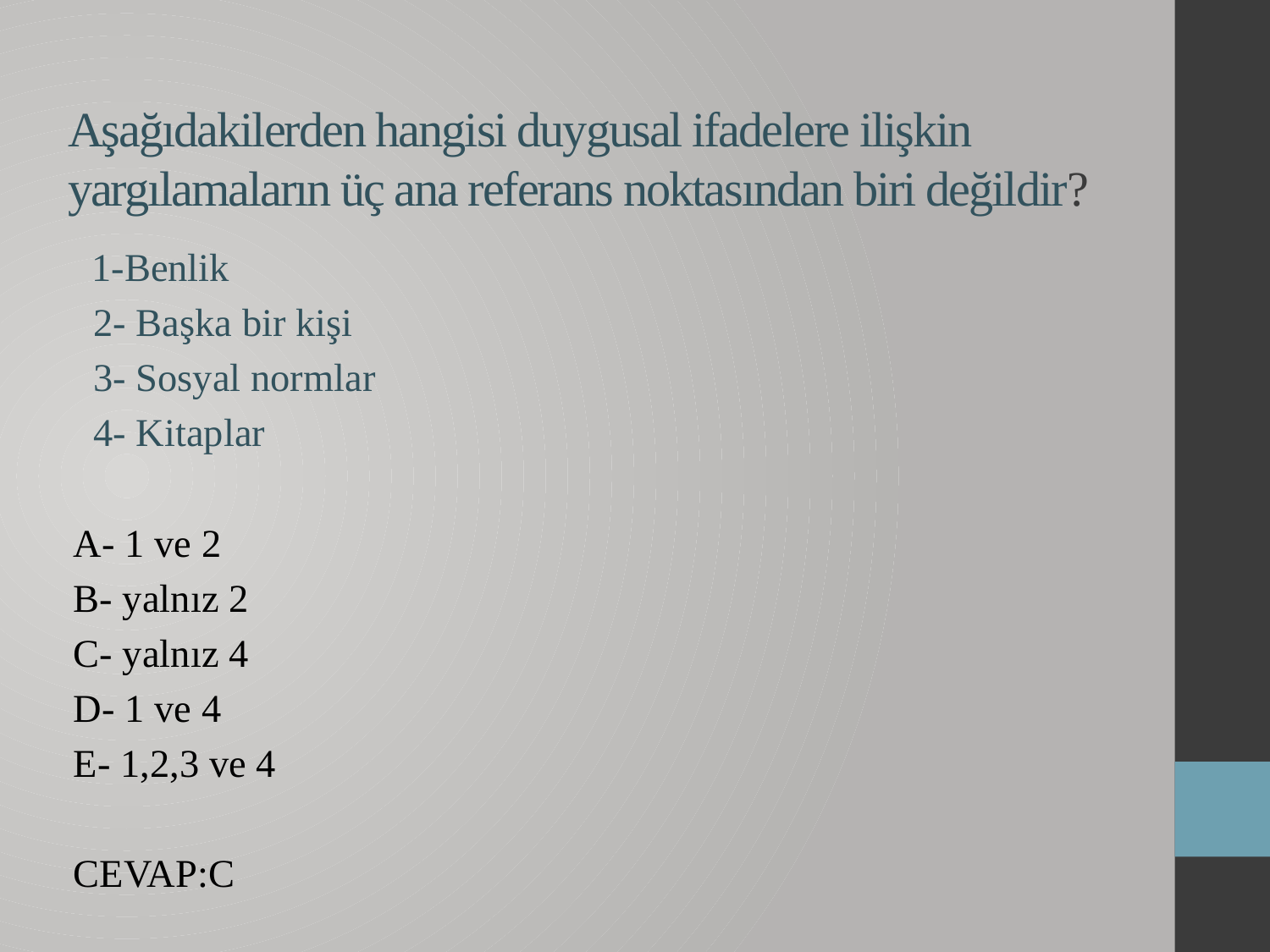

# Aşağıdakilerden hangisi duygusal ifadelere ilişkin yargılamaların üç ana referans noktasından biri değildir?
  1-Benlik
  2- Başka bir kişi
  3- Sosyal normlar
  4- Kitaplar

A- 1 ve 2
B- yalnız 2
C- yalnız 4
D- 1 ve 4
E- 1,2,3 ve 4

CEVAP:C